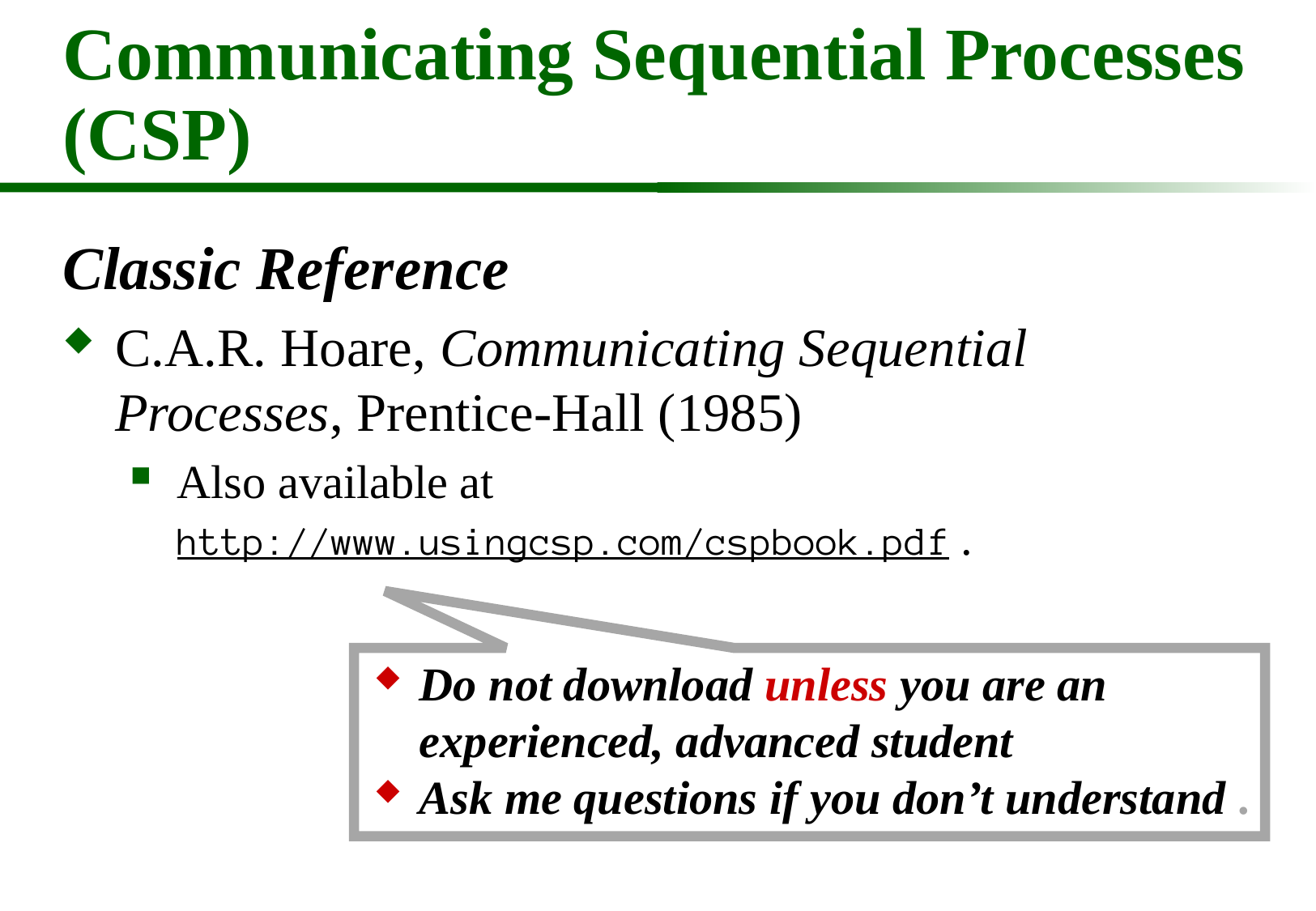

# Communicating Sequential Processes (CSP)
Classic Reference
C.A.R. Hoare, Communicating Sequential Processes, Prentice-Hall (1985)
Also available at http://www.usingcsp.com/cspbook.pdf .
Do not download unless you are an experienced, advanced student
Ask me questions if you don’t understand .